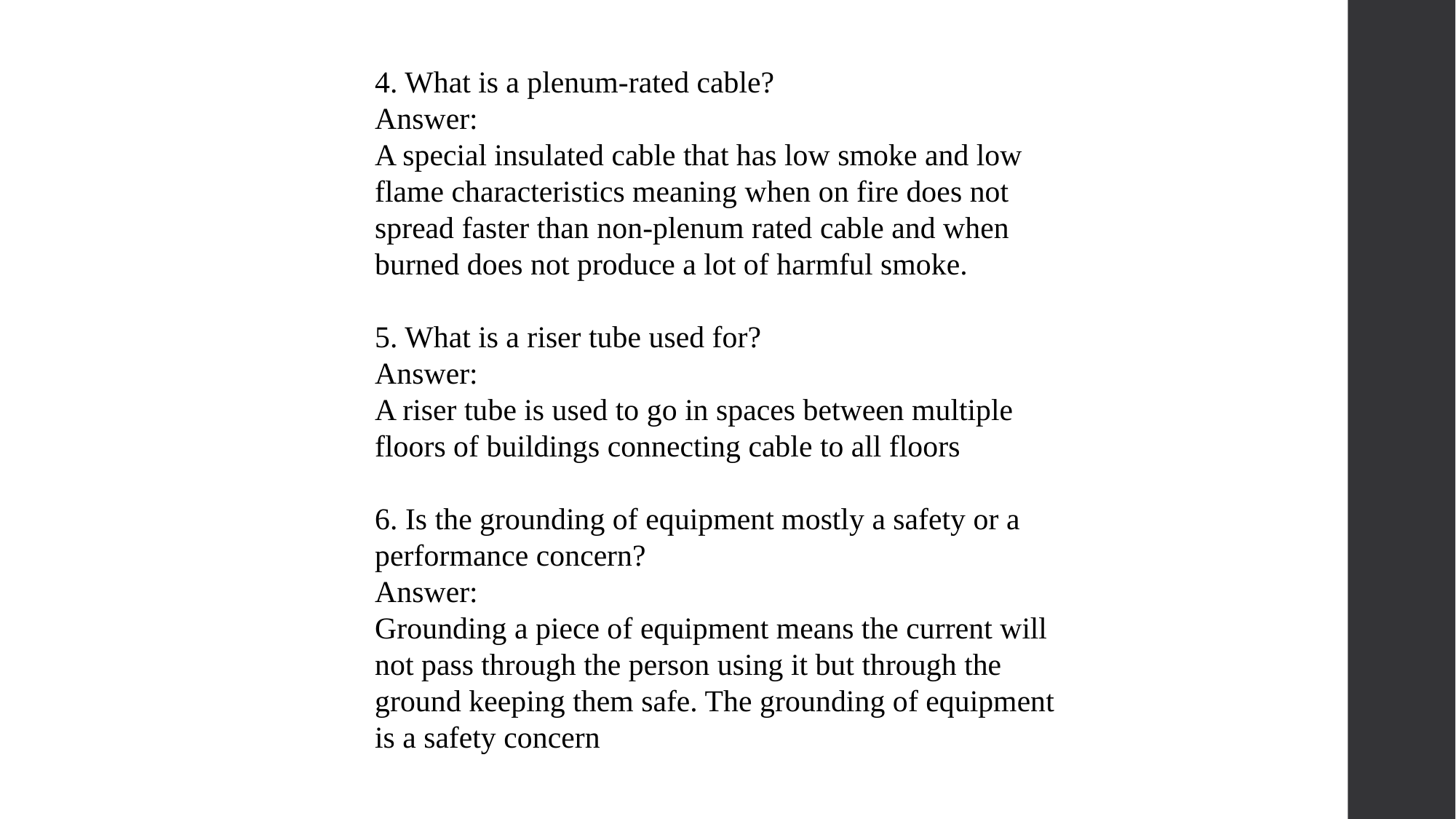

4. What is a plenum-rated cable?
Answer:
A special insulated cable that has low smoke and low flame characteristics meaning when on fire does not spread faster than non-plenum rated cable and when burned does not produce a lot of harmful smoke.

5. What is a riser tube used for?
Answer:
A riser tube is used to go in spaces between multiple floors of buildings connecting cable to all floors

6. Is the grounding of equipment mostly a safety or a performance concern?
Answer:
Grounding a piece of equipment means the current will not pass through the person using it but through the ground keeping them safe. The grounding of equipment is a safety concern